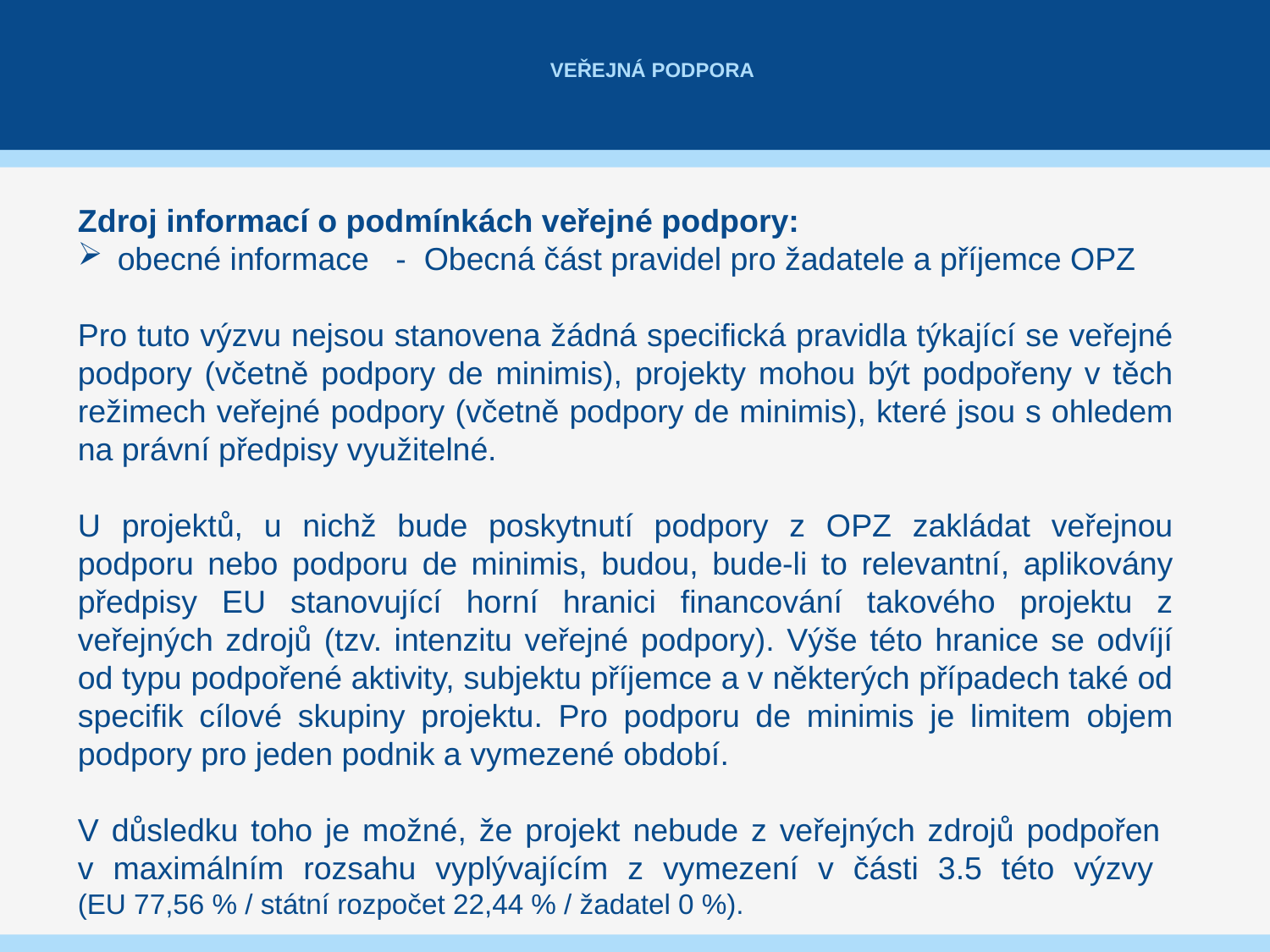

# Veřejná podpora

Zdroj informací o podmínkách veřejné podpory:
obecné informace   -  Obecná část pravidel pro žadatele a příjemce OPZ

Pro tuto výzvu nejsou stanovena žádná specifická pravidla týkající se veřejné podpory (včetně podpory de minimis), projekty mohou být podpořeny v těch režimech veřejné podpory (včetně podpory de minimis), které jsou s ohledem na právní předpisy využitelné.

U projektů, u nichž bude poskytnutí podpory z OPZ zakládat veřejnou podporu nebo podporu de minimis, budou, bude-li to relevantní, aplikovány předpisy EU stanovující horní hranici financování takového projektu z veřejných zdrojů (tzv. intenzitu veřejné podpory). Výše této hranice se odvíjí od typu podpořené aktivity, subjektu příjemce a v některých případech také od specifik cílové skupiny projektu. Pro podporu de minimis je limitem objem podpory pro jeden podnik a vymezené období.

V důsledku toho je možné, že projekt nebude z veřejných zdrojů podpořen
v maximálním rozsahu vyplývajícím z vymezení v části 3.5 této výzvy
(EU 77,56 % / státní rozpočet 22,44 % / žadatel 0 %).